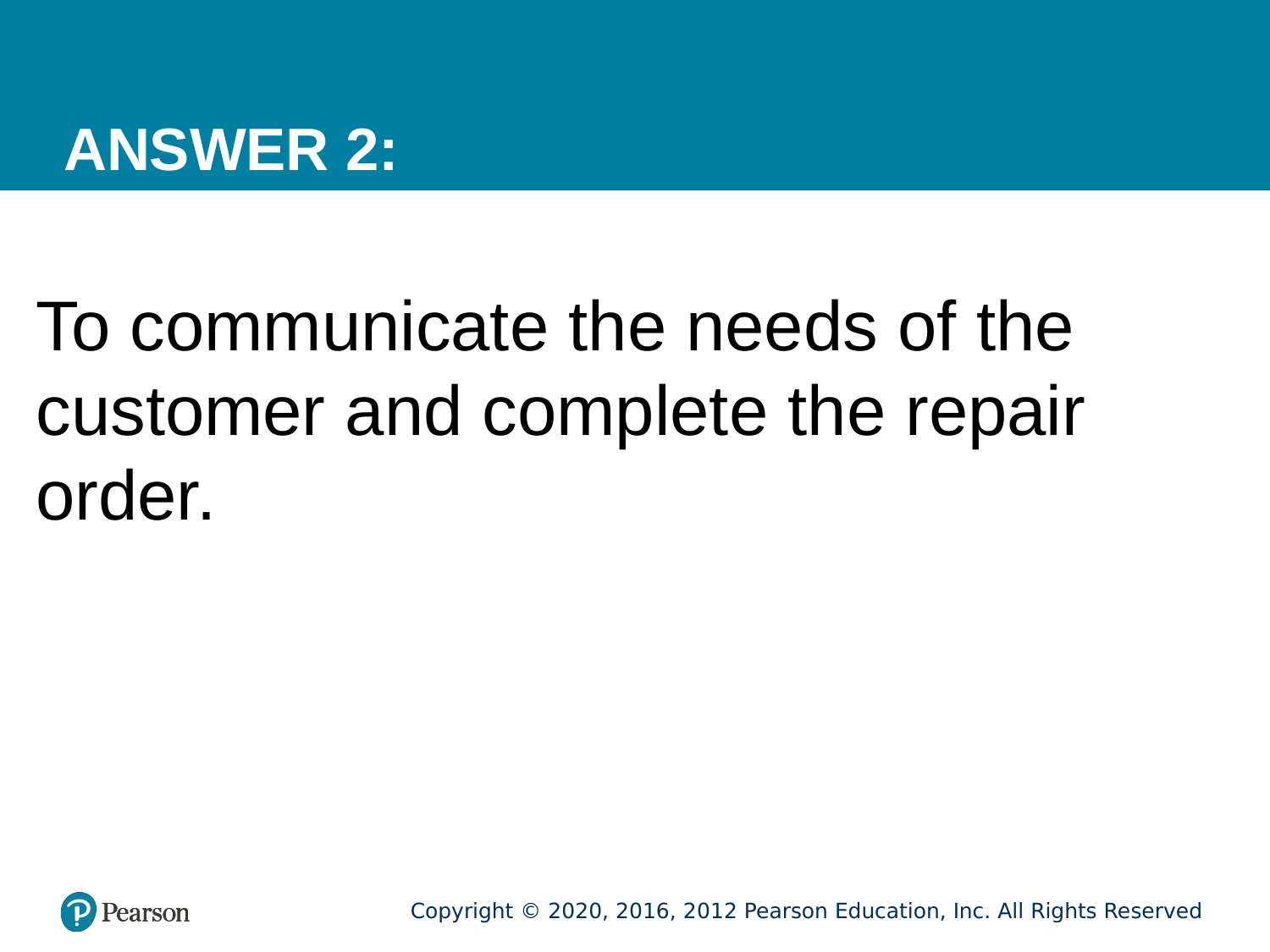

# ANSWER 2:
To communicate the needs of the customer and complete the repair order.